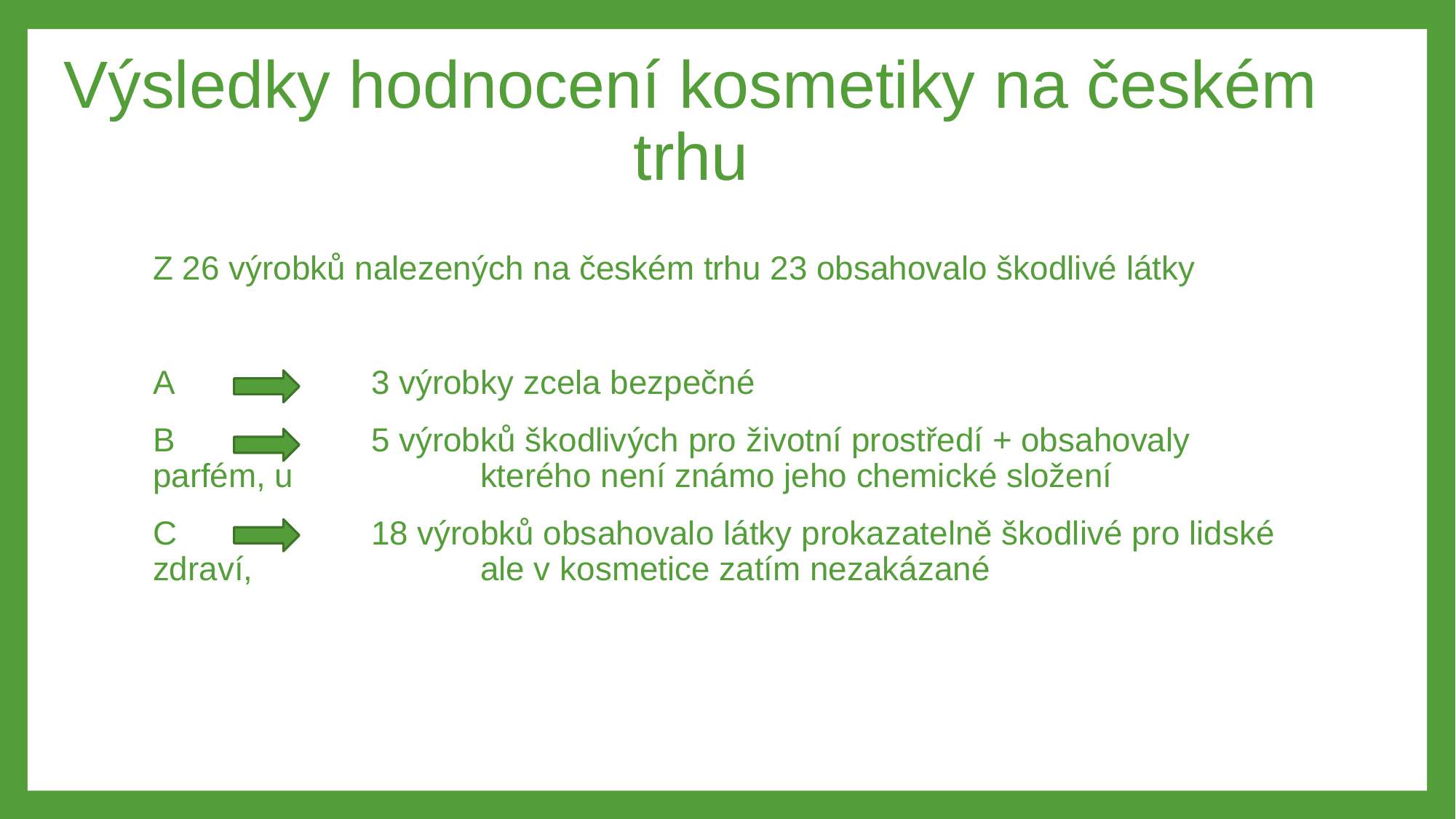

# Výsledky hodnocení kosmetiky na českém trhu
Z 26 výrobků nalezených na českém trhu 23 obsahovalo škodlivé látky

A  		3 výrobky zcela bezpečné
B 		5 výrobků škodlivých pro životní prostředí + obsahovaly parfém, u 		kterého není známo jeho chemické složení
C  		18 výrobků obsahovalo látky prokazatelně škodlivé pro lidské zdraví, 		ale v kosmetice zatím nezakázané